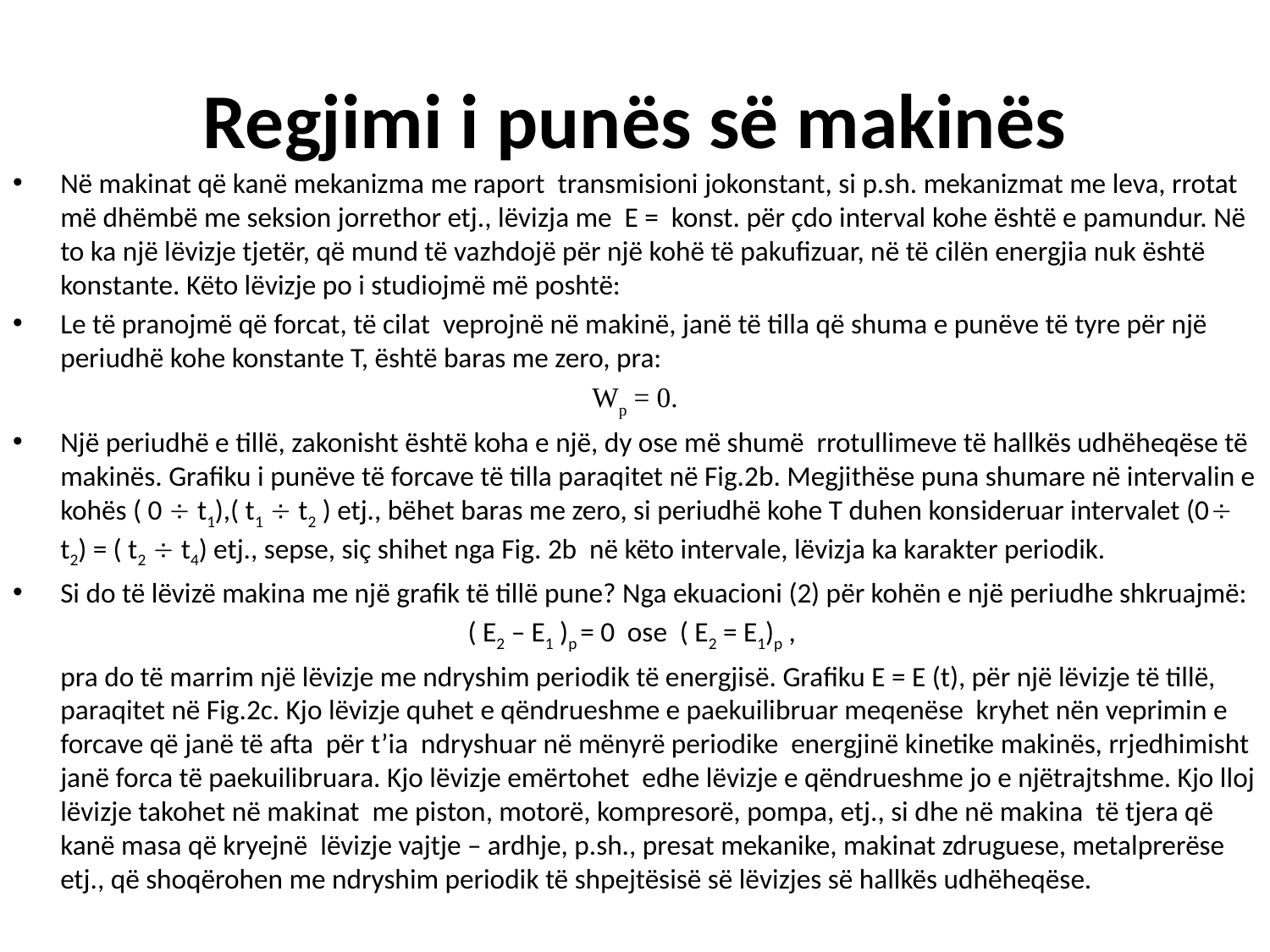

# Regjimi i punës së makinës
Në makinat që kanë mekanizma me raport  transmisioni jokonstant, si p.sh. mekanizmat me leva, rrotat  më dhëmbë me seksion jorrethor etj., lëvizja me  E =  konst. për çdo interval kohe është e pamundur. Në to ka një lëvizje tjetër, që mund të vazhdojë për një kohë të pakufizuar, në të cilën energjia nuk është konstante. Këto lëvizje po i studiojmë më poshtë:
Le të pranojmë që forcat, të cilat  veprojnë në makinë, janë të tilla që shuma e punëve të tyre për një periudhë kohe konstante T, është baras me zero, pra:
Wp = 0.
Një periudhë e tillë, zakonisht është koha e një, dy ose më shumë  rrotullimeve të hallkës udhëheqëse të makinës. Grafiku i punëve të forcave të tilla paraqitet në Fig.2b. Megjithëse puna shumare në intervalin e kohës ( 0 ÷ t1),( t1 ÷ t2 ) etj., bëhet baras me zero, si periudhë kohe T duhen konsideruar intervalet (0÷ t2) = ( t2 ÷ t4) etj., sepse, siç shihet nga Fig. 2b  në këto intervale, lëvizja ka karakter periodik.
Si do të lëvizë makina me një grafik të tillë pune? Nga ekuacioni (2) për kohën e një periudhe shkruajmë:
( E2 – E1 )p = 0  ose  ( E2 = E1)p ,
	pra do të marrim një lëvizje me ndryshim periodik të energjisë. Grafiku E = E (t), për një lëvizje të tillë, paraqitet në Fig.2c. Kjo lëvizje quhet e qëndrueshme e paekuilibruar meqenëse  kryhet nën veprimin e forcave që janë të afta  për t’ia  ndryshuar në mënyrë periodike  energjinë kinetike makinës, rrjedhimisht janë forca të paekuilibruara. Kjo lëvizje emërtohet  edhe lëvizje e qëndrueshme jo e njëtrajtshme. Kjo lloj lëvizje takohet në makinat  me piston, motorë, kompresorë, pompa, etj., si dhe në makina  të tjera që kanë masa që kryejnë  lëvizje vajtje – ardhje, p.sh., presat mekanike, makinat zdruguese, metalprerëse etj., që shoqërohen me ndryshim periodik të shpejtësisë së lëvizjes së hallkës udhëheqëse.